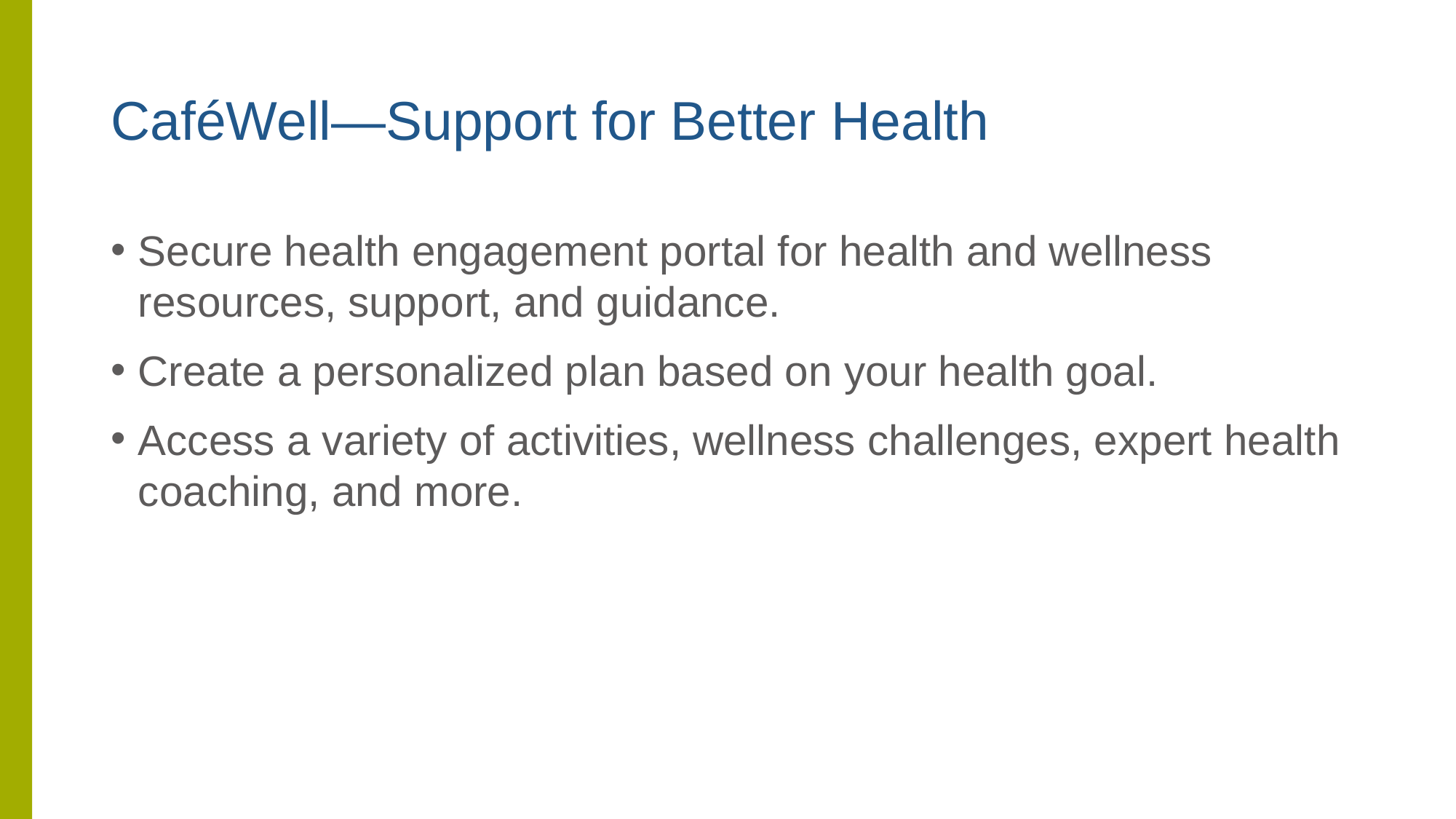

# CaféWell—Support for Better Health
Secure health engagement portal for health and wellness resources, support, and guidance.
Create a personalized plan based on your health goal.
Access a variety of activities, wellness challenges, expert health coaching, and more.